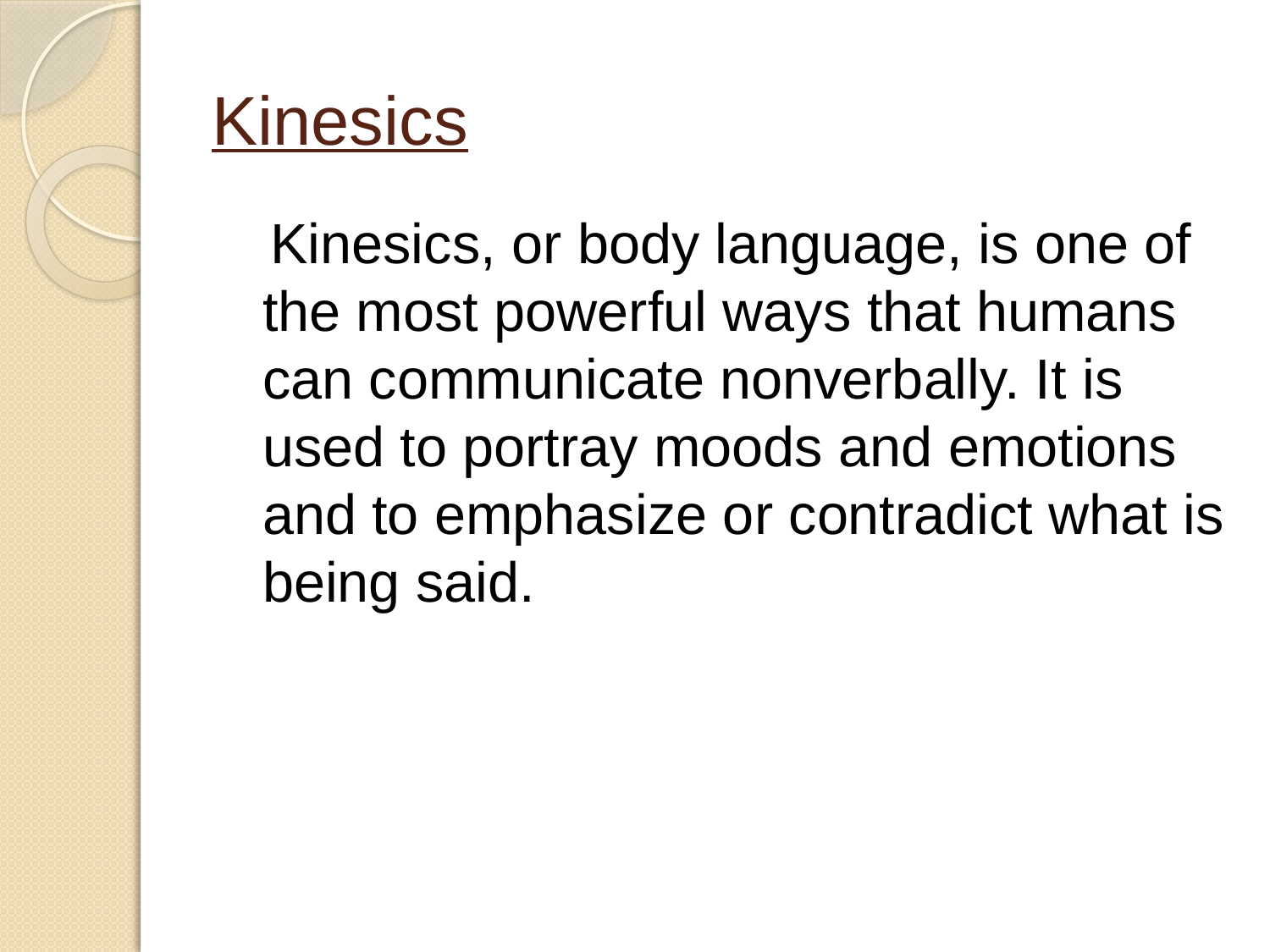

# Kinesics
   Kinesics, or body language, is one of the most powerful ways that humans can communicate nonverbally. It is used to portray moods and emotions and to emphasize or contradict what is being said.